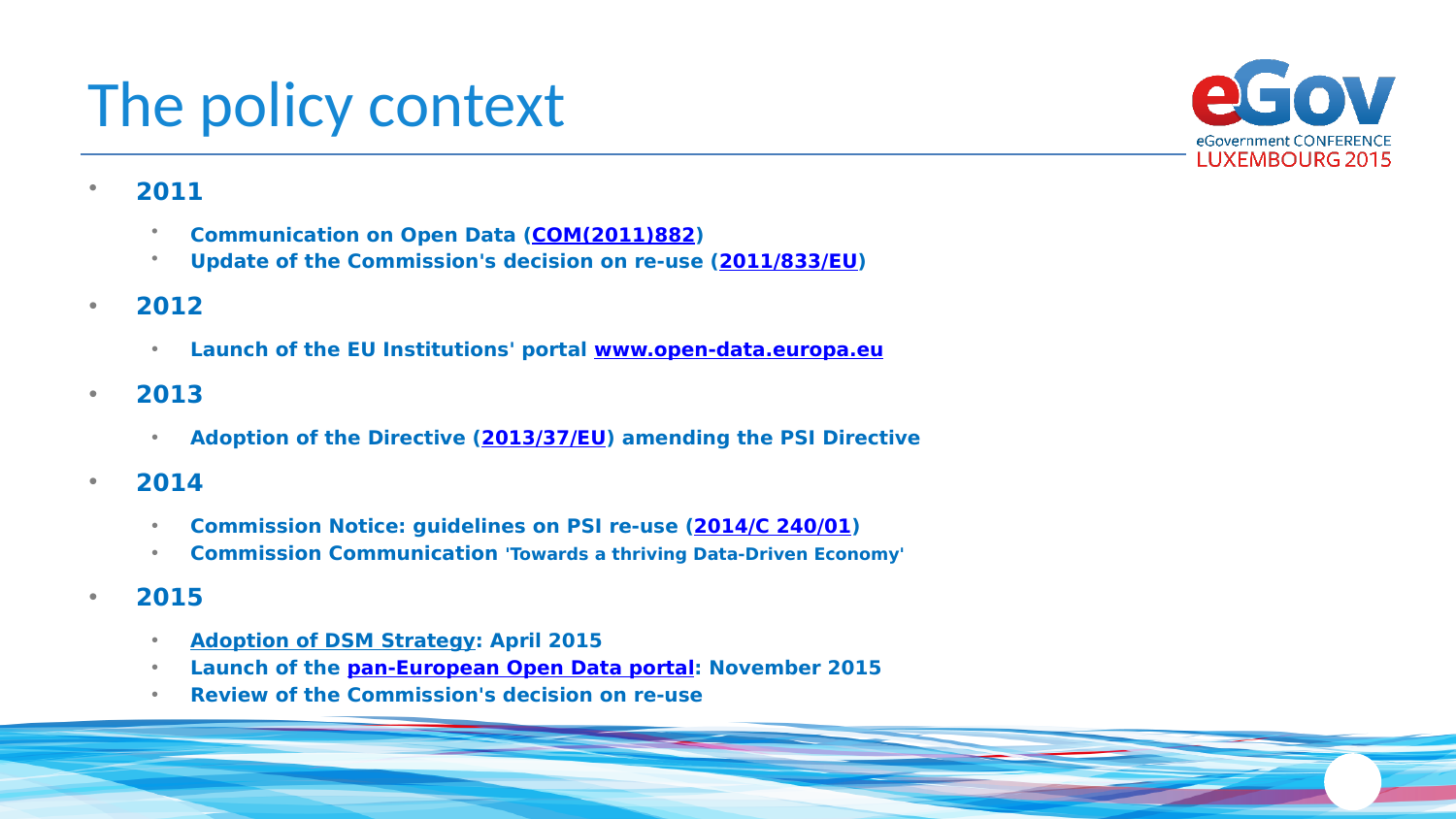

# The policy context
2011

Communication on Open Data (COM(2011)882)
Update of the Commission's decision on re-use (2011/833/EU)

2012

Launch of the EU Institutions' portal www.open-data.europa.eu

2013

Adoption of the Directive (2013/37/EU) amending the PSI Directive

2014

Commission Notice: guidelines on PSI re-use (2014/C 240/01)
Commission Communication 'Towards a thriving Data-Driven Economy'

2015

Adoption of DSM Strategy: April 2015
Launch of the pan-European Open Data portal: November 2015
Review of the Commission's decision on re-use